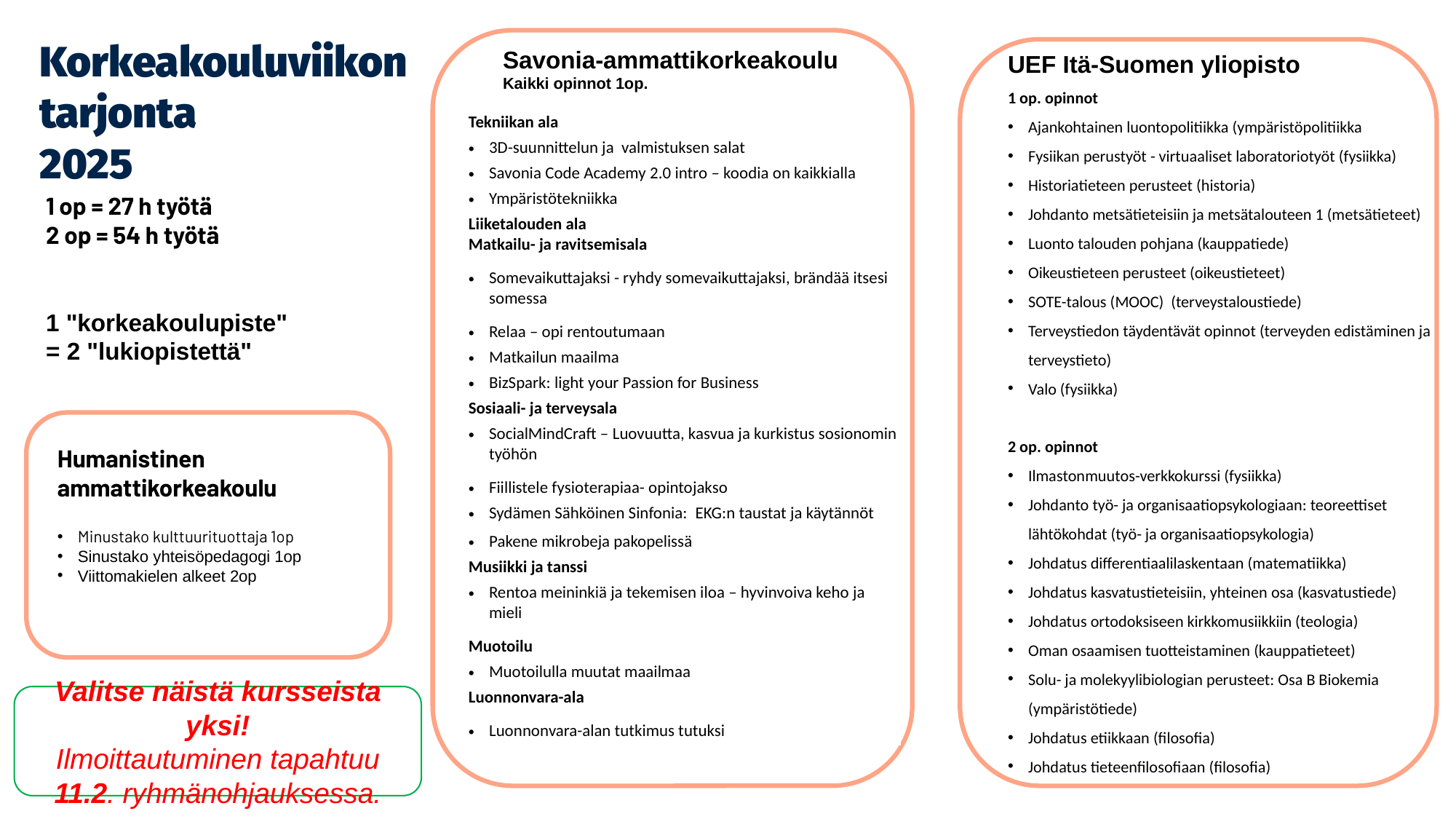

Korkeakouluviikon tarjonta
2025

UEF Itä-Suomen yliopisto
1 op. opinnot
Ajankohtainen luontopolitiikka (ympäristöpolitiikka
Fysiikan perustyöt - virtuaaliset laboratoriotyöt (fysiikka)
Historiatieteen perusteet (historia)
Johdanto metsätieteisiin ja metsätalouteen 1 (metsätieteet)
Luonto talouden pohjana (kauppatiede)
Oikeustieteen perusteet (oikeustieteet)
SOTE-talous (MOOC)  (terveystaloustiede)
Terveystiedon täydentävät opinnot (terveyden edistäminen ja terveystieto)
Valo (fysiikka)

2 op. opinnot
Ilmastonmuutos-verkkokurssi (fysiikka)
Johdanto työ- ja organisaatiopsykologiaan: teoreettiset lähtökohdat (työ- ja organisaatiopsykologia)
Johdatus differentiaalilaskentaan (matematiikka)
Johdatus kasvatustieteisiin, yhteinen osa (kasvatustiede)
Johdatus ortodoksiseen kirkkomusiikkiin (teologia)
Oman osaamisen tuotteistaminen (kauppatieteet)
Solu- ja molekyylibiologian perusteet: Osa B Biokemia (ympäristötiede)
Johdatus etiikkaan (filosofia)
Johdatus tieteenfilosofiaan (filosofia)

Savonia-ammattikorkeakoulu
Kaikki opinnot 1op.

| Tekniikan ala |
| --- |
| 3D-suunnittelun ja  valmistuksen salat |
| Savonia Code Academy 2.0 intro – koodia on kaikkialla |
| Ympäristötekniikka |
| Liiketalouden ala   Matkailu- ja ravitsemisala |
| Somevaikuttajaksi - ryhdy somevaikuttajaksi, brändää itsesi somessa |
| Relaa – opi rentoutumaan |
| Matkailun maailma |
| BizSpark: light your Passion for Business |
| Sosiaali- ja terveysala |
| SocialMindCraft – Luovuutta, kasvua ja kurkistus sosionomin työhön |
| Fiillistele fysioterapiaa- opintojakso |
| Sydämen Sähköinen Sinfonia:  EKG:n taustat ja käytännöt |
| Pakene mikrobeja pakopelissä |
| Musiikki ja tanssi |
| Rentoa meininkiä ja tekemisen iloa – hyvinvoiva keho ja mieli |
| Muotoilu |
| Muotoilulla muutat maailmaa |
| Luonnonvara-ala |
| Luonnonvara-alan tutkimus tutuksi |
1 op = 27 h työtä​
2 op = 54 h työtä​

1 "korkeakoulupiste"
= 2 "lukiopistettä"

Humanistinen ammattikorkeakoulu

Minustako kulttuurituottaja 1op
Sinustako yhteisöpedagogi 1op
Viittomakielen alkeet 2op

Valitse näistä kursseista yksi!
Ilmoittautuminen tapahtuu 11.2. ryhmänohjauksessa.